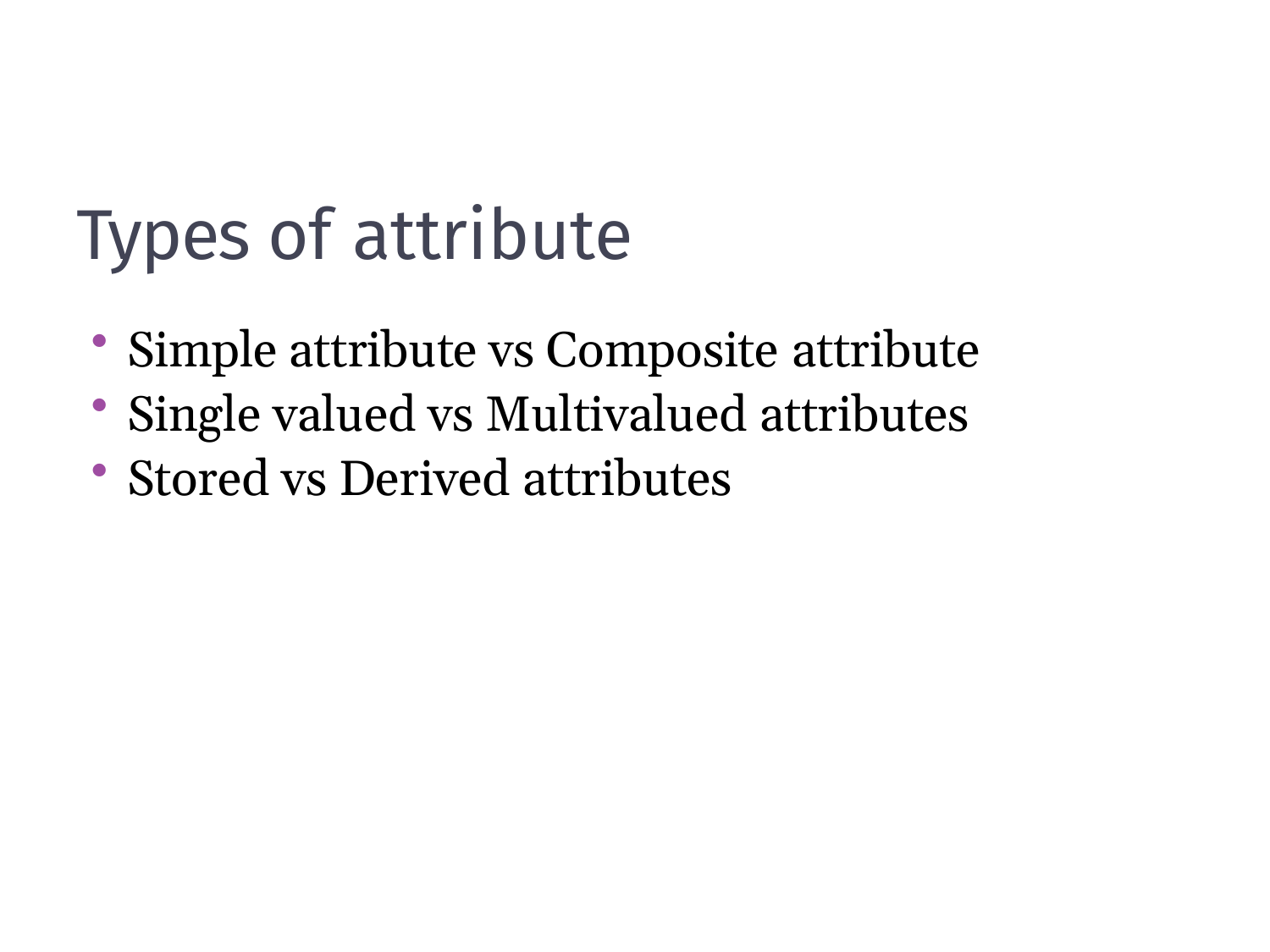

64
Types of attribute
Simple attribute vs Composite attribute
Single valued vs Multivalued attributes
Stored vs Derived attributes